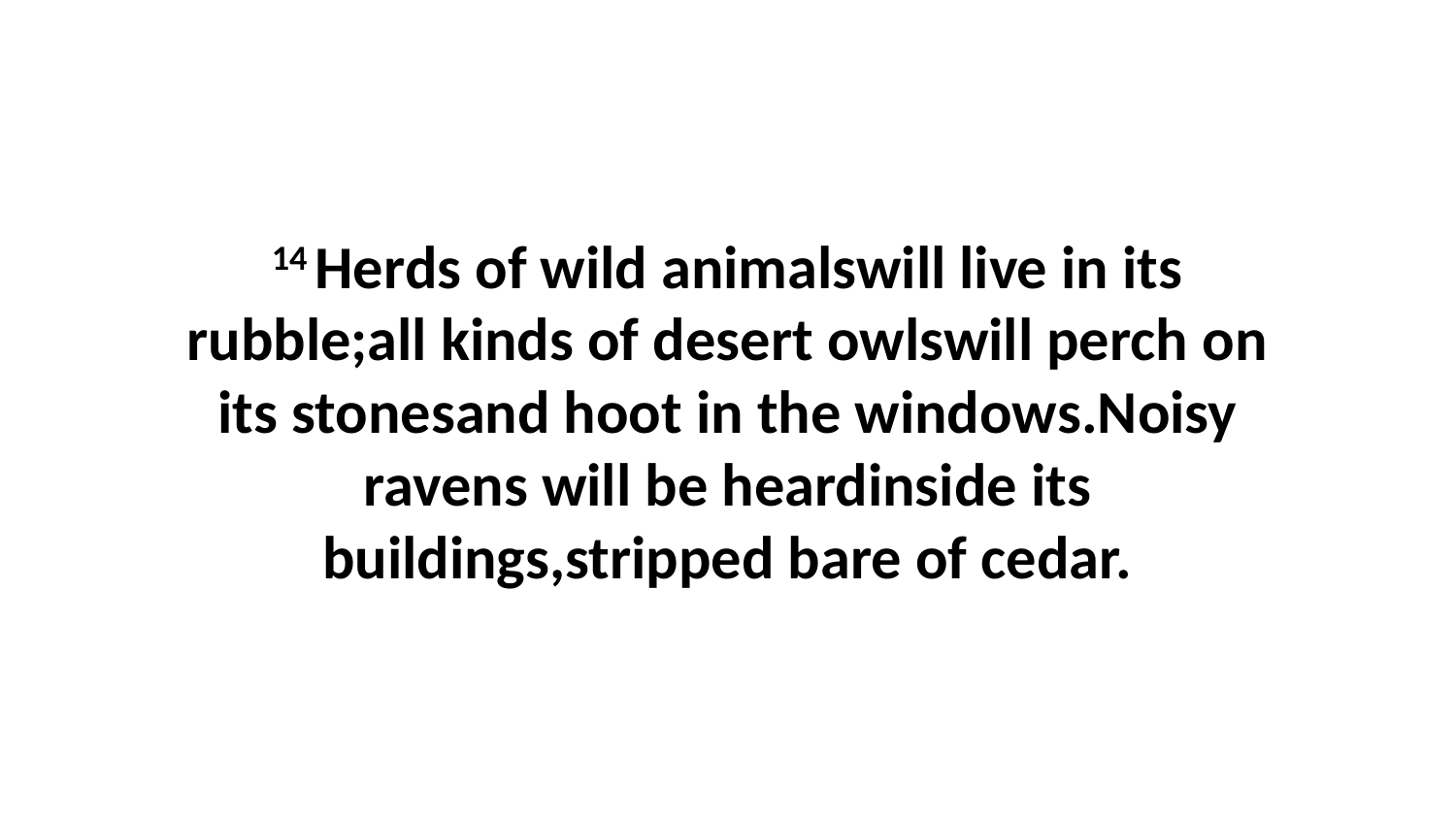

14 Herds of wild animalswill live in its rubble;all kinds of desert owlswill perch on its stonesand hoot in the windows.Noisy ravens will be heardinside its buildings,stripped bare of cedar.